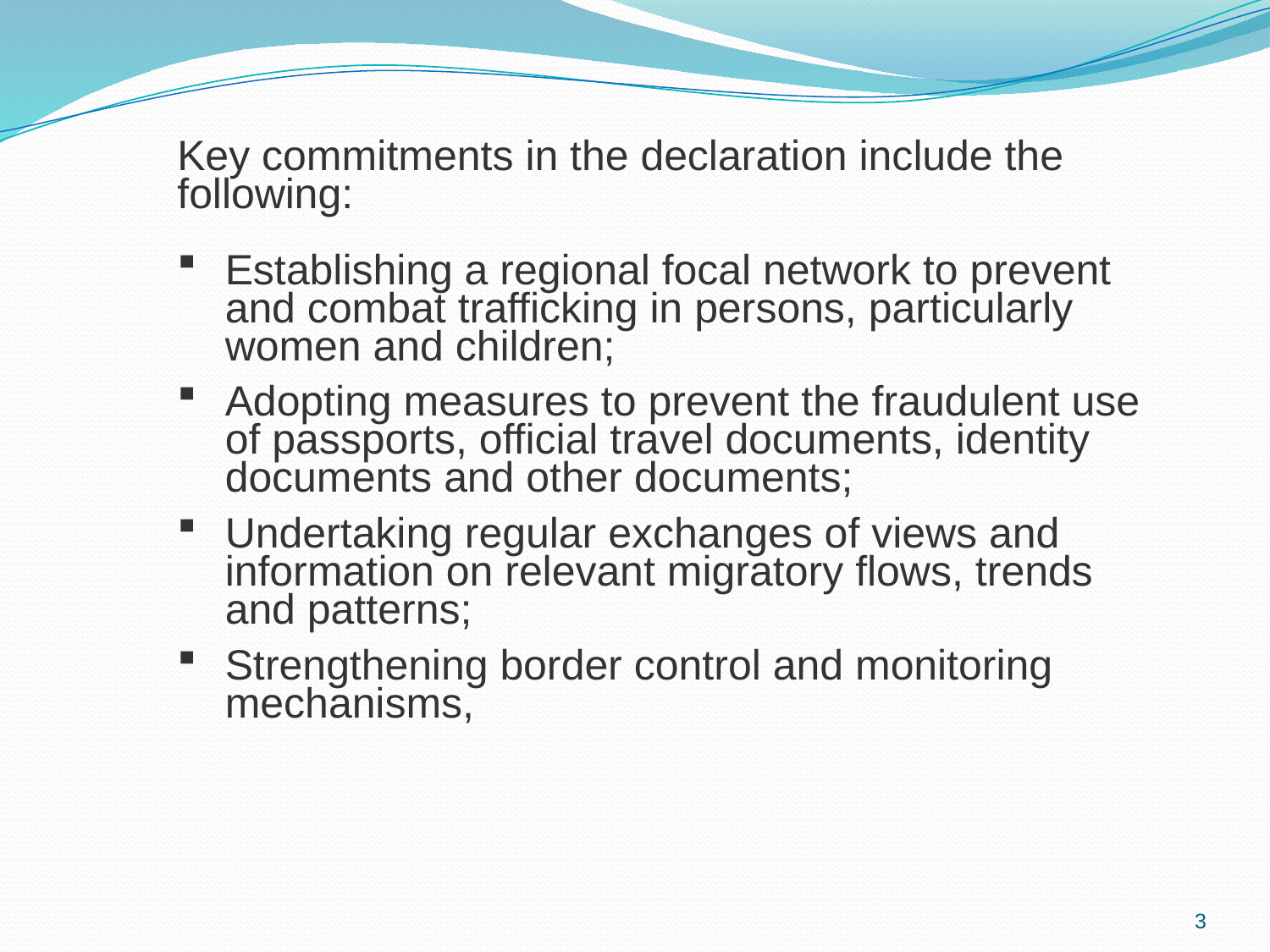

Key commitments in the declaration include the following:

Establishing a regional focal network to prevent and combat trafficking in persons, particularly women and children;
Adopting measures to prevent the fraudulent use of passports, official travel documents, identity documents and other documents;
Undertaking regular exchanges of views and information on relevant migratory flows, trends and patterns;
Strengthening border control and monitoring mechanisms,
3